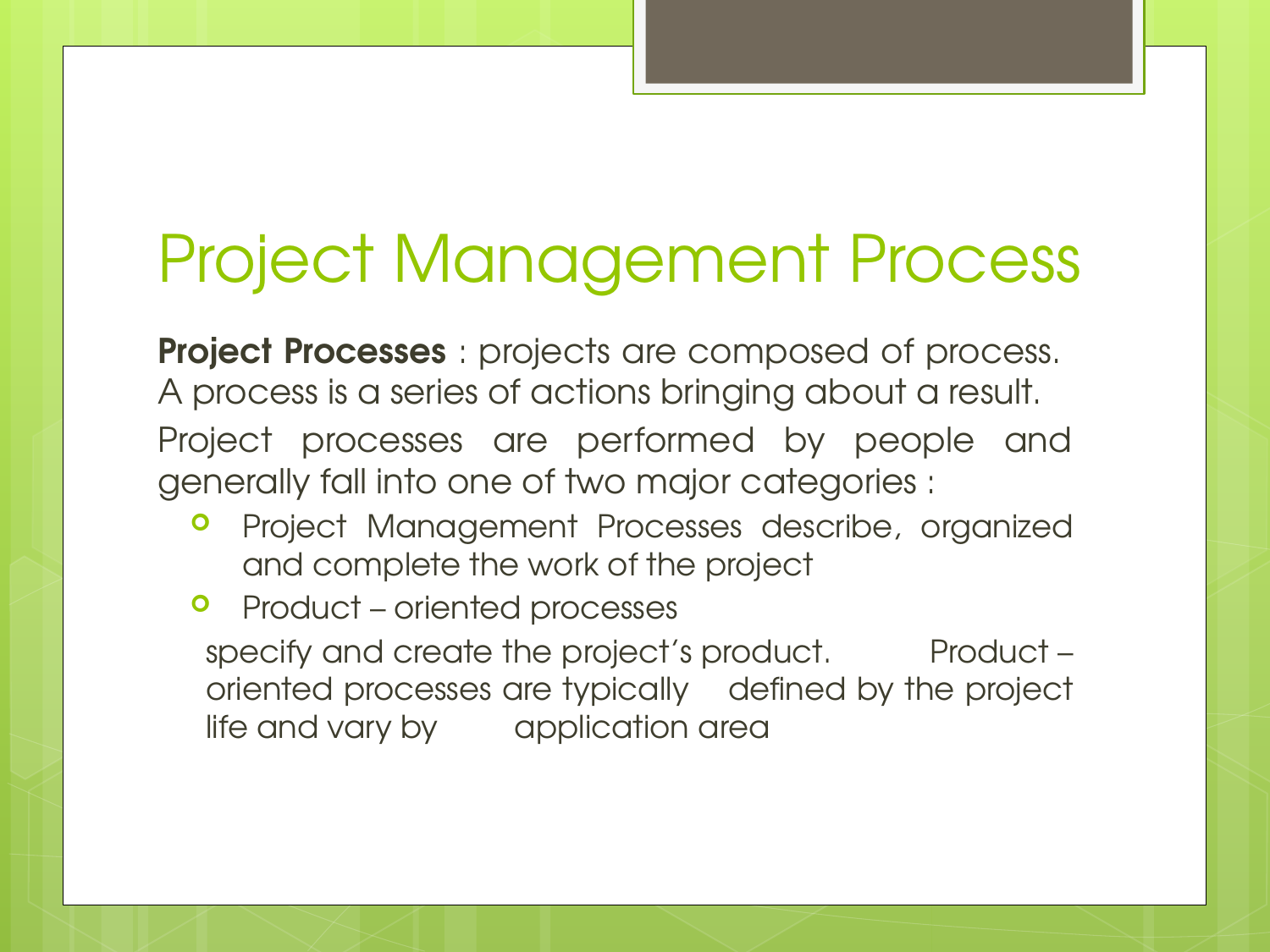

# Project Management Process
Project Processes : projects are composed of process.  A process is a series of actions bringing about a result.
Project processes are performed by people and generally fall into one of two major categories :
Project Management Processes describe, organized and complete the work of the project
Product – oriented processes
	specify and create the project’s product. 	Product – oriented processes are typically 	defined by the project life and vary by 	application area